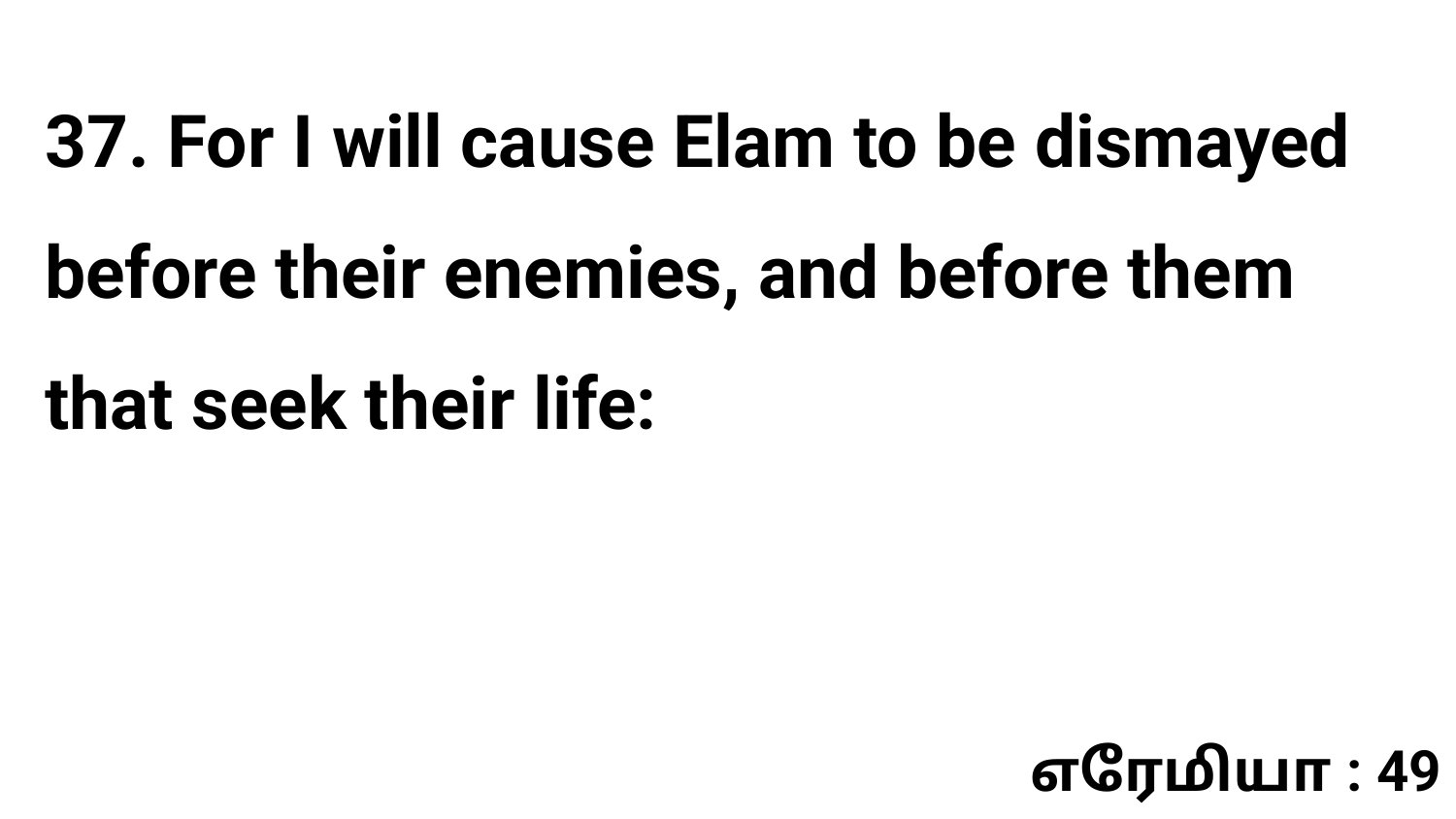

37. For I will cause Elam to be dismayed before their enemies, and before them that seek their life:
எரேமியா : 49